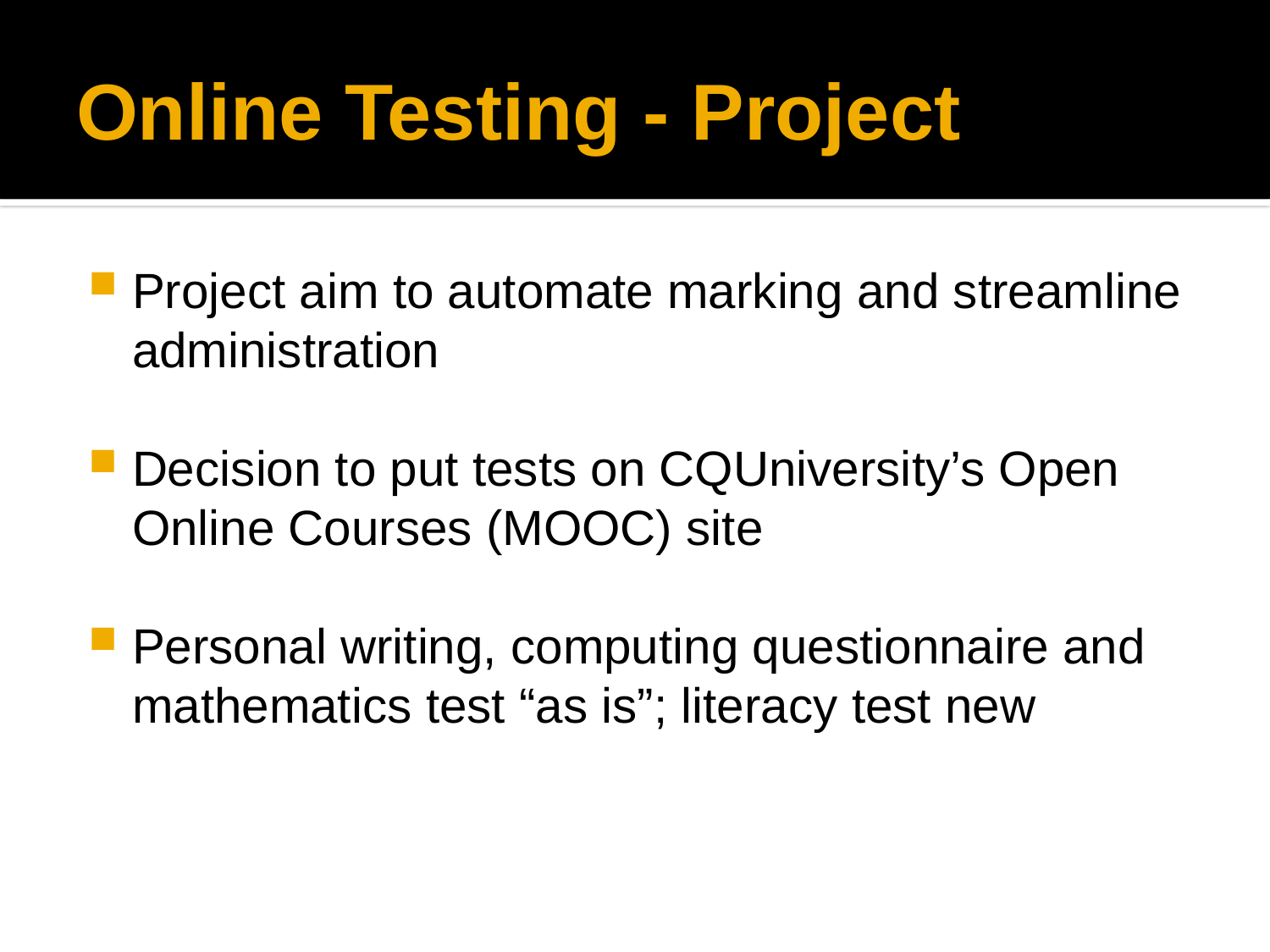

# Online Testing - Project
Project aim to automate marking and streamline administration

Decision to put tests on CQUniversity’s Open Online Courses (MOOC) site

Personal writing, computing questionnaire and mathematics test “as is”; literacy test new